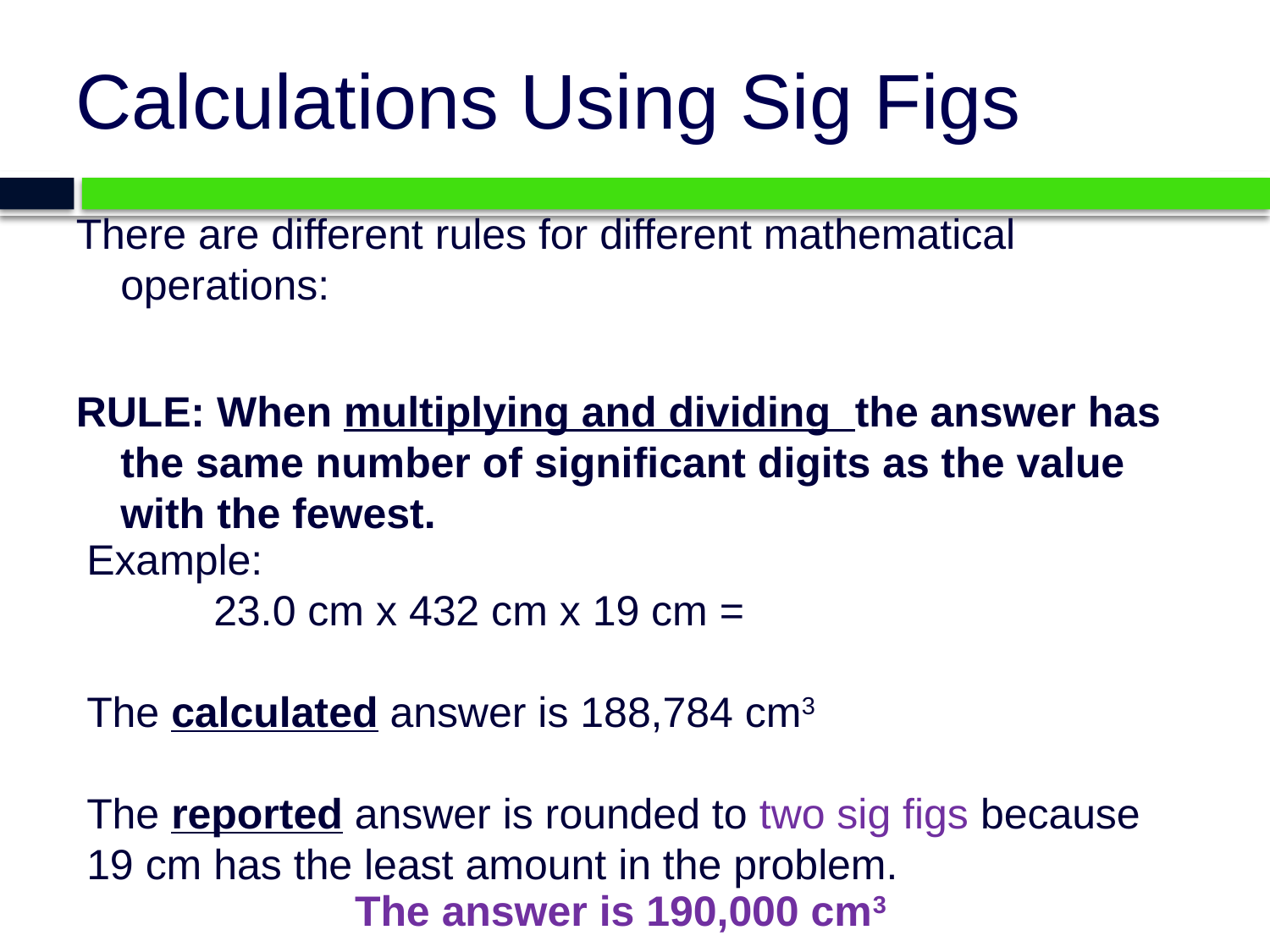

# Calculations Using Sig Figs
There are different rules for different mathematical operations:

RULE: When multiplying and dividing  the answer has the same number of significant digits as the value with the fewest.

Example:
	23.0 cm x 432 cm x 19 cm =

The calculated answer is 188,784 cm3
The reported answer is rounded to two sig figs because 19 cm has the least amount in the problem.
The answer is 190,000 cm3